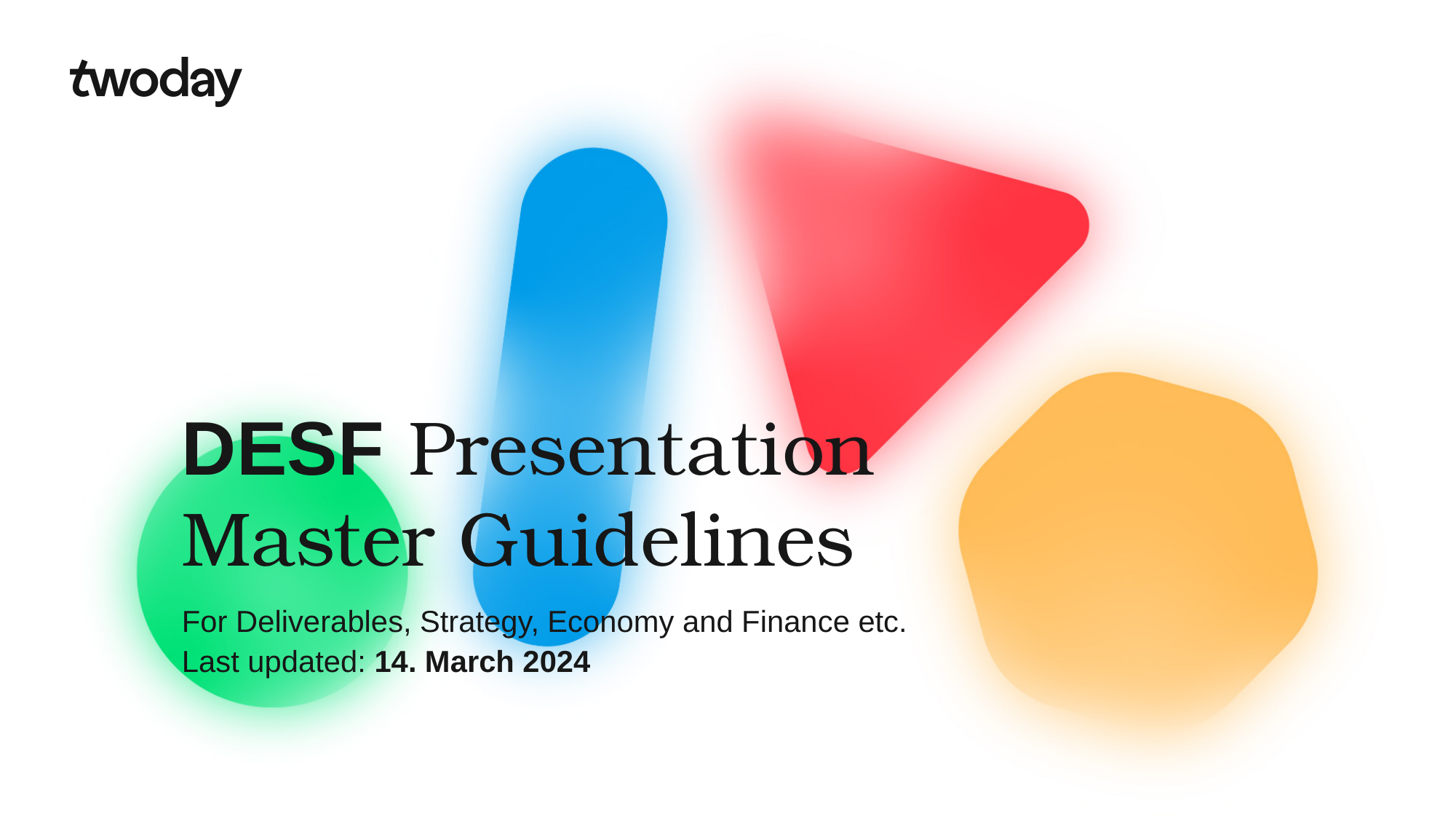

# DESF Presentation Master Guidelines
For Deliverables, Strategy, Economy and Finance etc.
Last updated: 14. March 2024